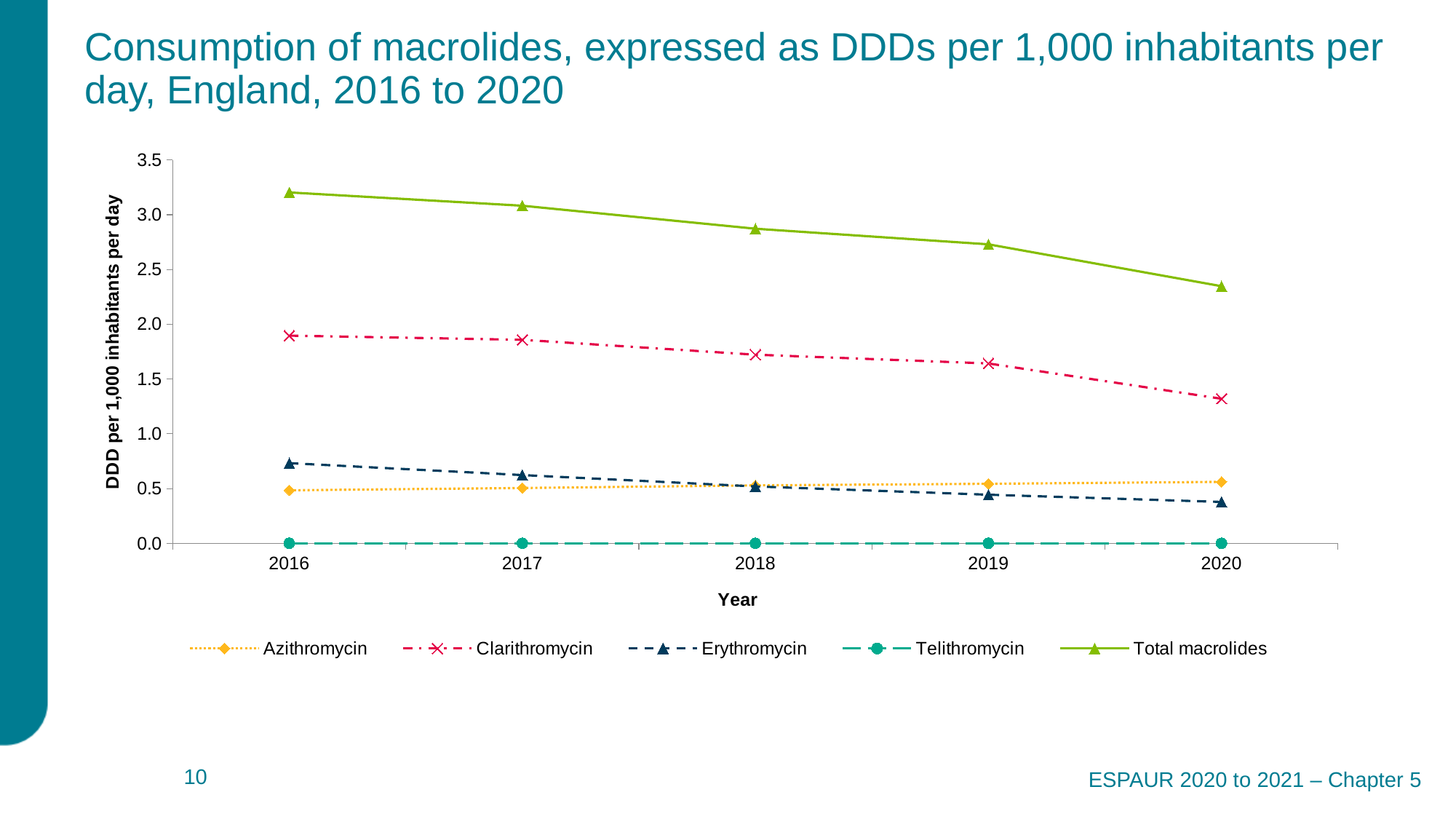

# Consumption of macrolides, expressed as DDDs per 1,000 inhabitants per day, England, 2016 to 2020

### Chart

| Category | Azithromycin | Clarithromycin | Erythromycin | Telithromycin |  |
|---|---|---|---|---|---|
| 2016 | 0.48363934992557844 | 1.8961210515674622 | 0.7313851565611293 | 0.0 | 3.2039471832536432 |
| 2017 | 0.5047937712619621 | 1.8582627780731595 | 0.6229089117013561 | 0.0 | 3.0826861888651096 |
| 2018 | 0.5286461546964176 | 1.722309585496387 | 0.5189286226444931 | 0.0 | 2.8724931237321667 |
| 2019 | 0.5431978497104546 | 1.6421512752863896 | 0.4434170972600189 | 0.0 | 2.730087378516035 |
| 2020 | 0.5607575924313792 | 1.3200854469911867 | 0.37747408638963 | 0.0 | 2.3476119978693113 |
ESPAUR 2020 to 2021 – Chapter 5
  10